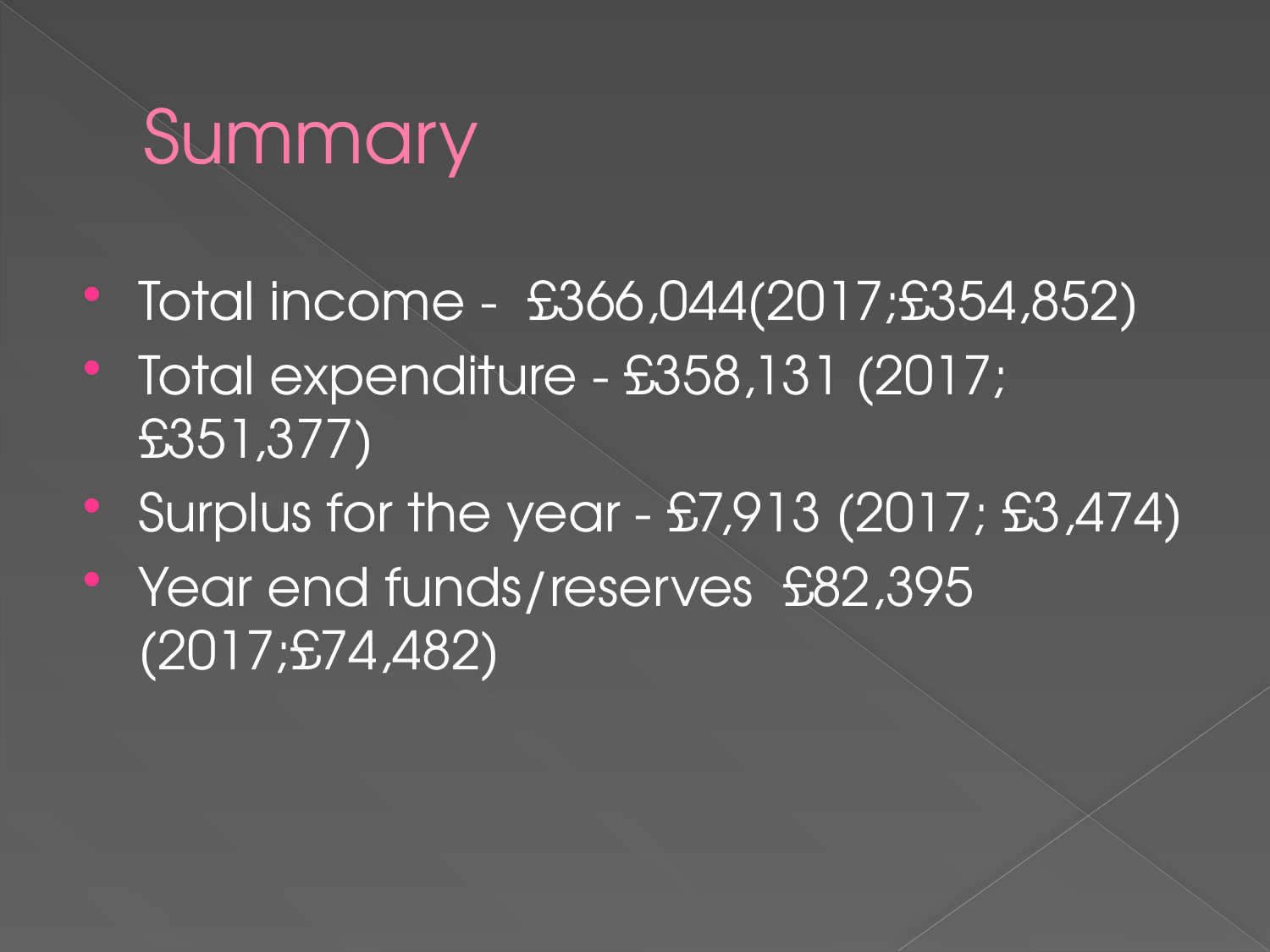

# Summary
Total income -  £366,044(2017;£354,852)
Total expenditure - £358,131 (2017; £351,377)
Surplus for the year - £7,913 (2017; £3,474)
Year end funds/reserves  £82,395 (2017;£74,482)